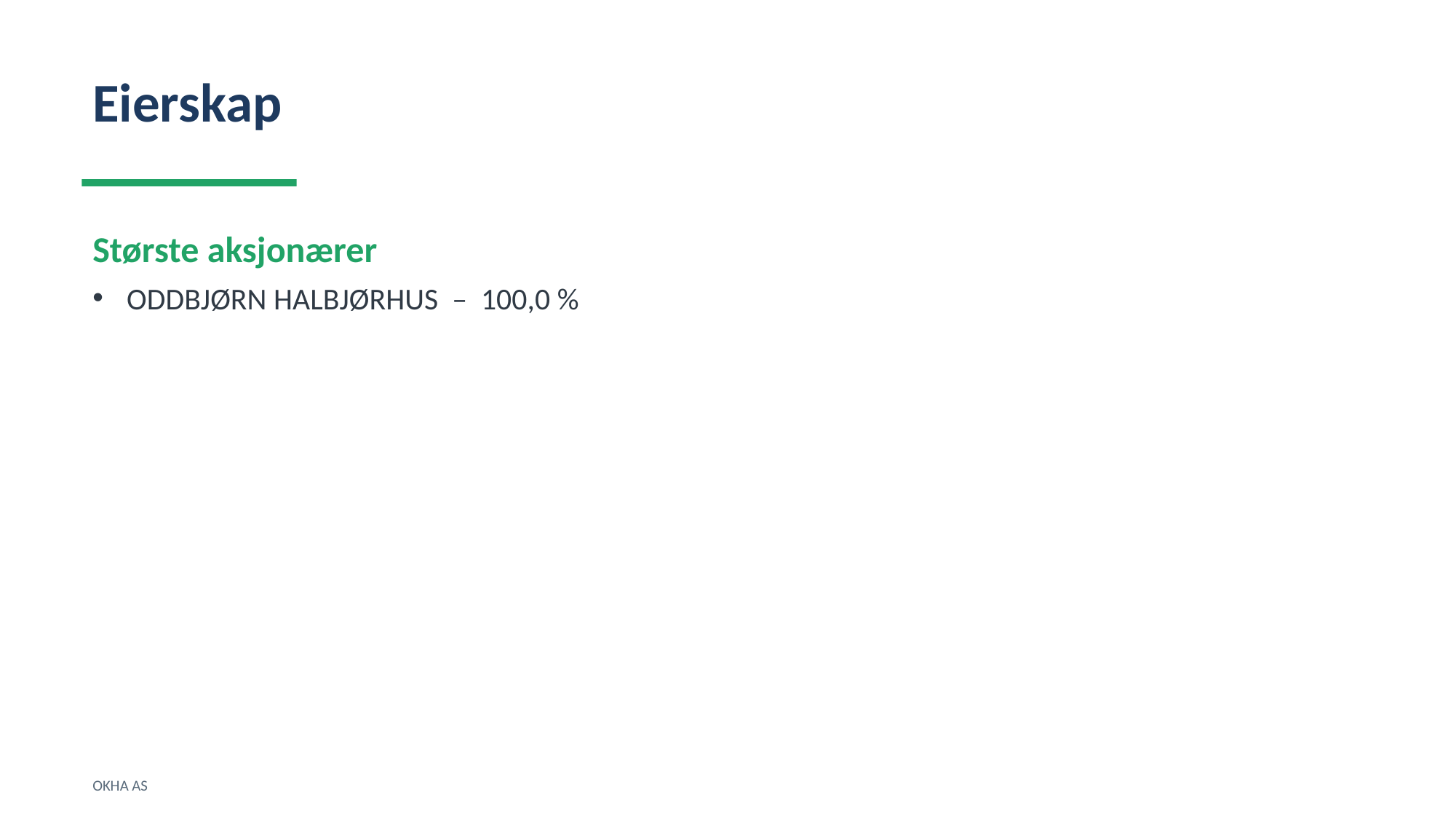

Eierskap

Største aksjonærer
ODDBJØRN HALBJØRHUS  –  100,0 %
OKHA AS